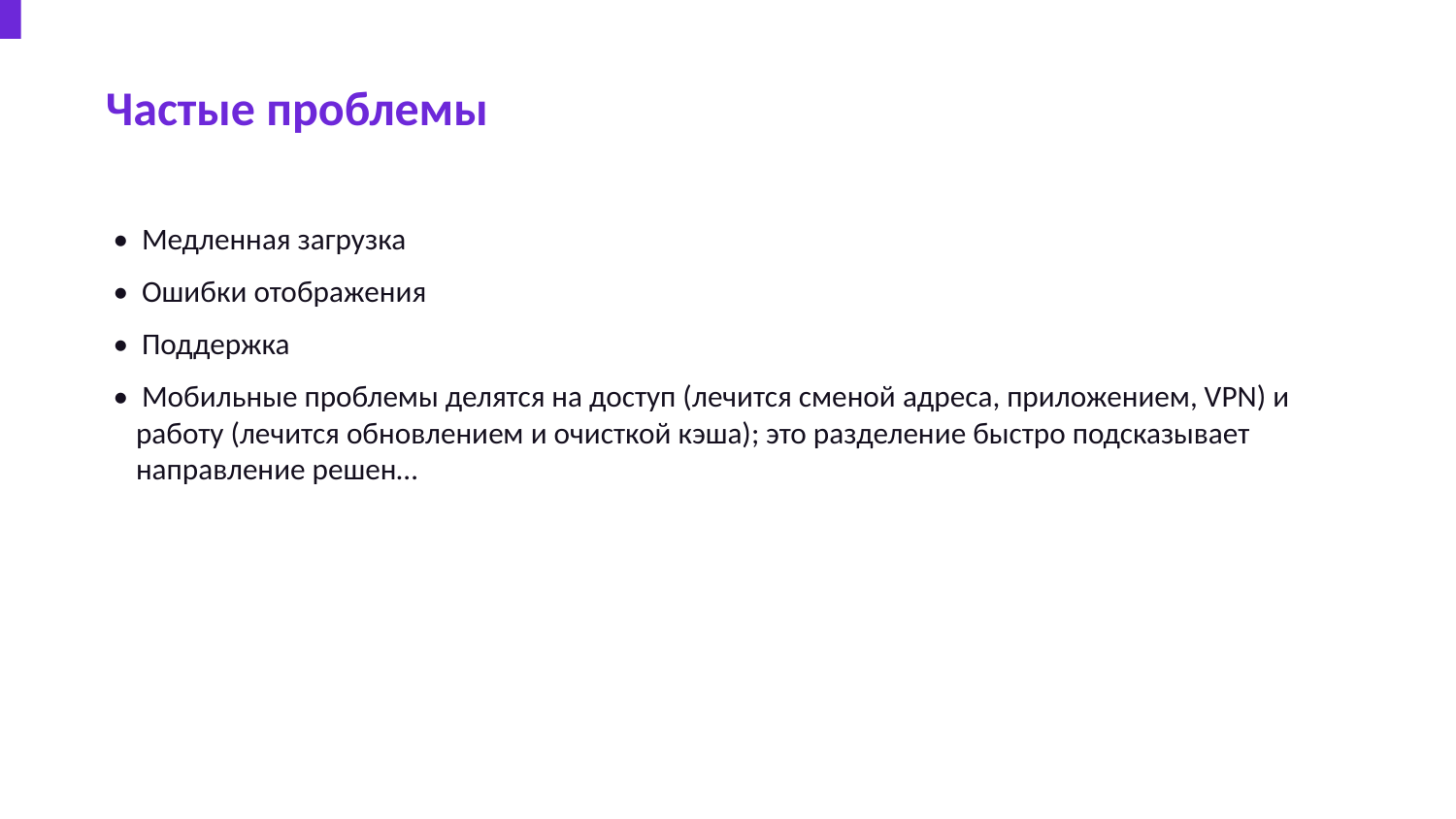

Частые проблемы
•  Медленная загрузка
•  Ошибки отображения
•  Поддержка
•  Мобильные проблемы делятся на доступ (лечится сменой адреса, приложением, VPN) и работу (лечится обновлением и очисткой кэша); это разделение быстро подсказывает направление решен…